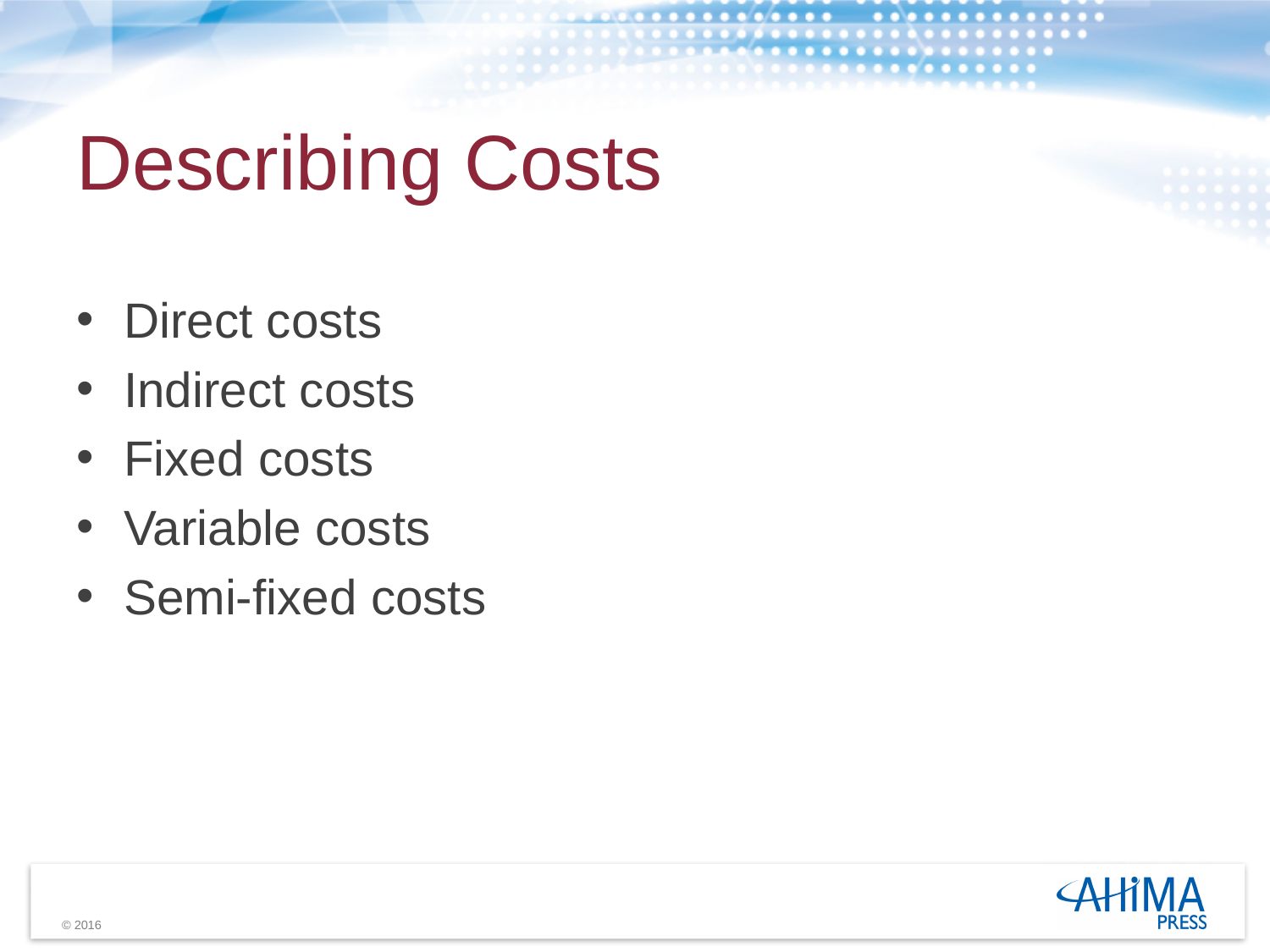

# Describing Costs
Direct costs
Indirect costs
Fixed costs
Variable costs
Semi-fixed costs